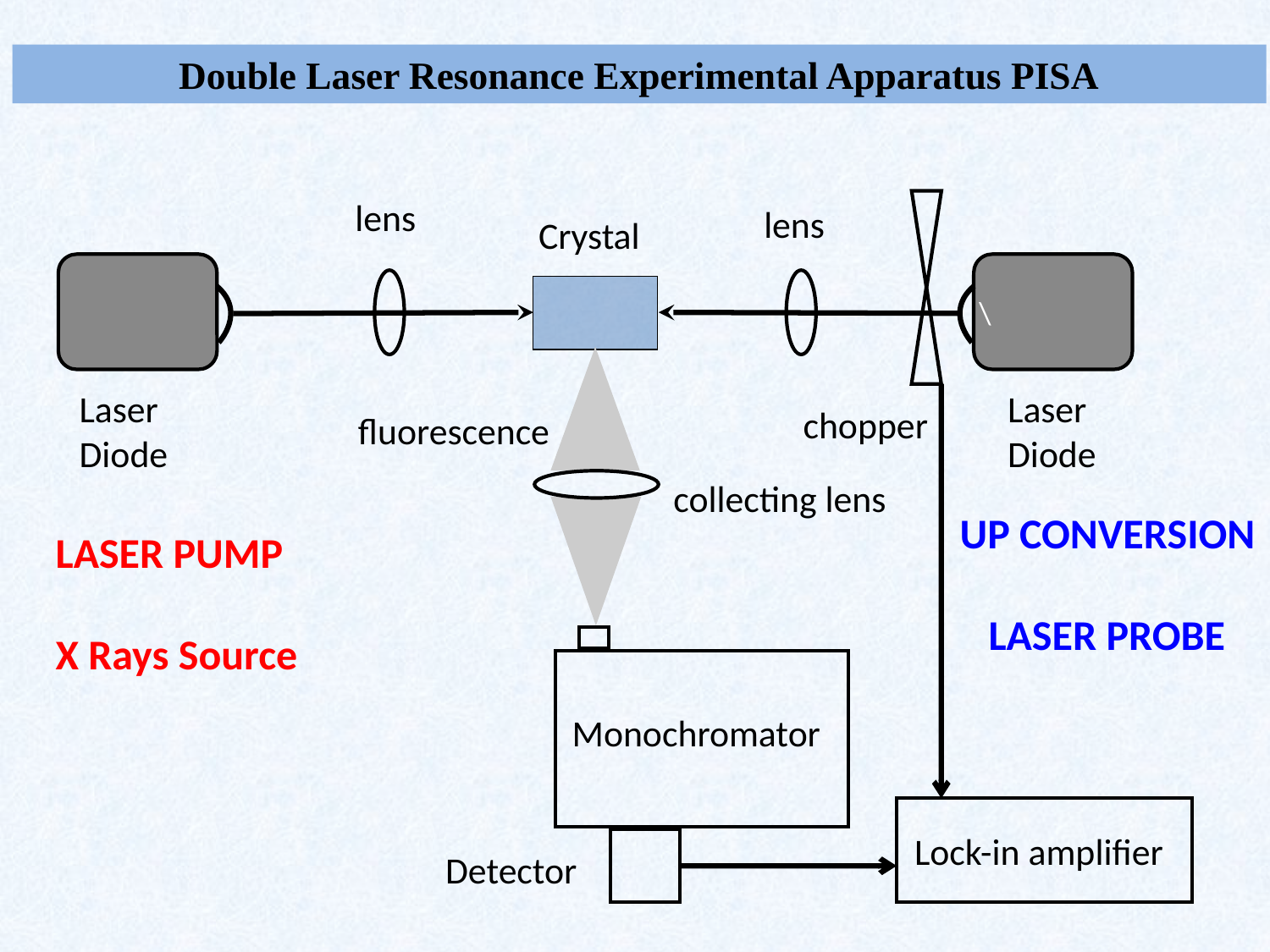

# Double Laser Resonance Experimental Apparatus PISA

lens
lens
Crystal

\

Laser
Diode
Laser
Diode
chopper
fluorescence

collecting lens

UP CONVERSION

   LASER PROBE
LASER PUMP

X Rays Source

Monochromator

Lock-in amplifier

Detector